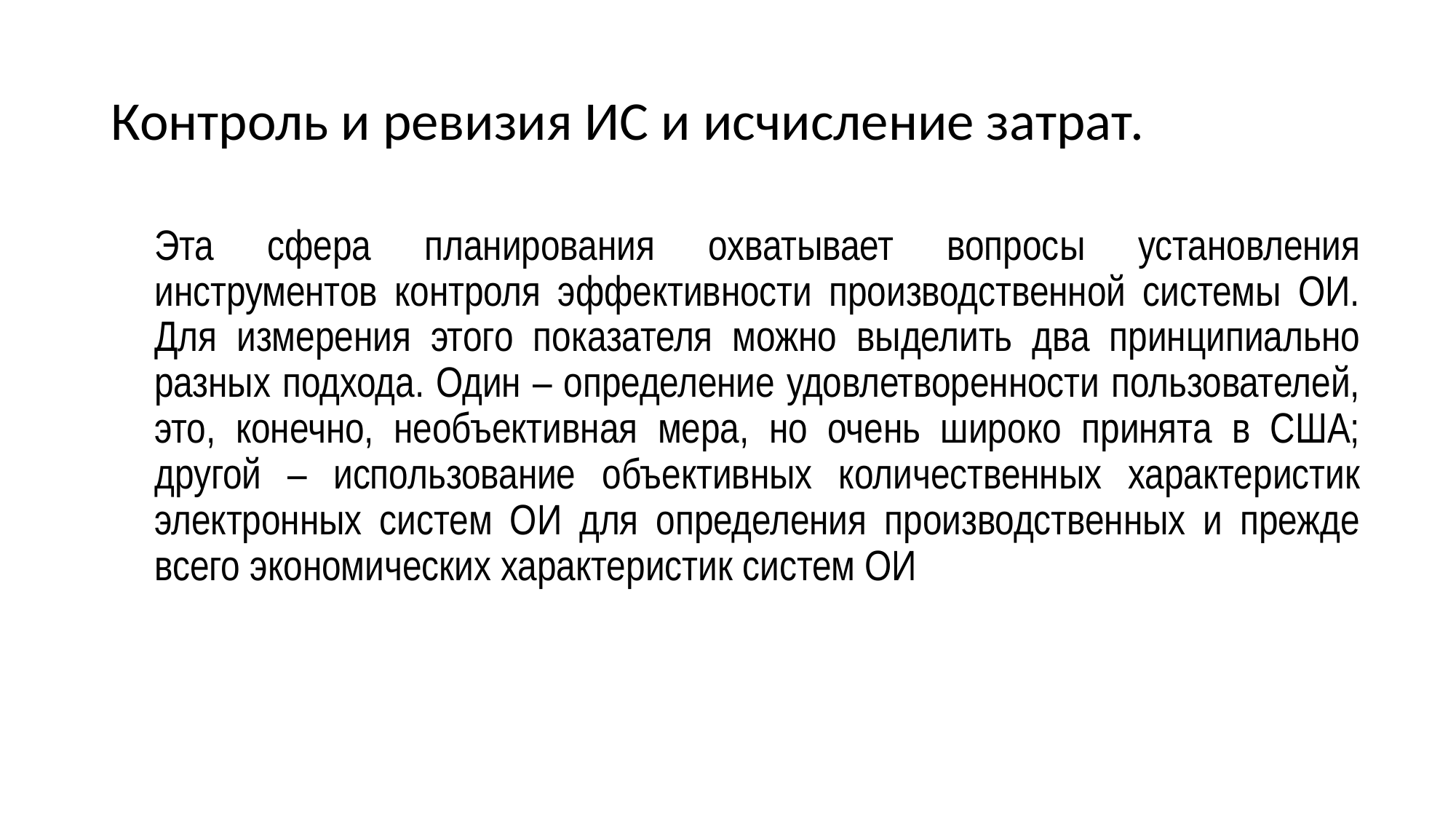

# Контроль и ревизия ИС и исчисление затрат.
Эта сфера планирования охватывает вопросы установления инструментов контроля эффективности производственной системы ОИ. Для измерения этого показателя можно выделить два принципиально разных подхода. Один – определение удовлетворенности пользователей, это, конечно, необъективная мера, но очень широко принята в США; другой – использование объективных количественных характеристик электронных систем ОИ для определения производственных и прежде всего экономических характеристик систем ОИ